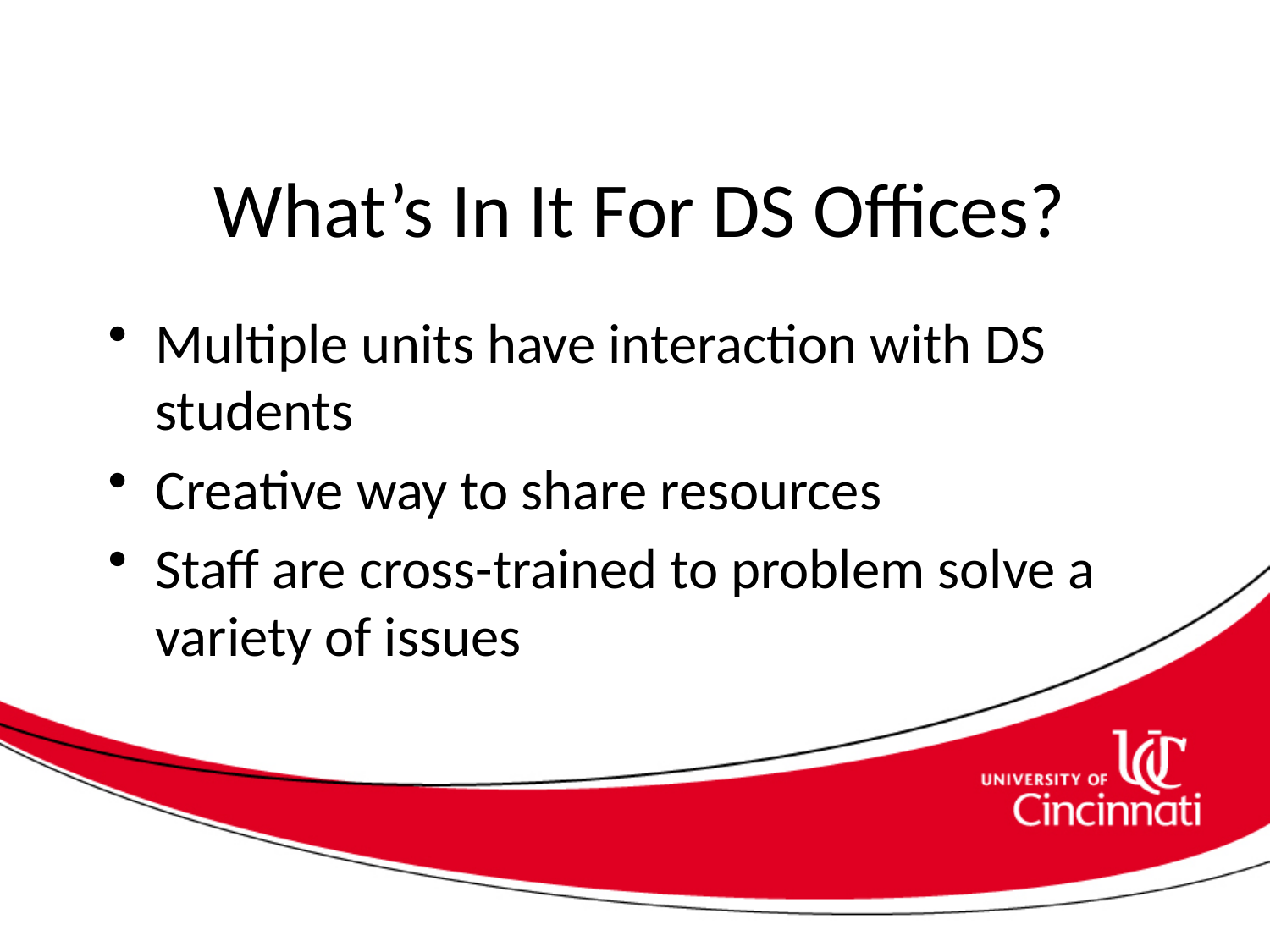

# What’s In It For DS Offices?
Multiple units have interaction with DS students
Creative way to share resources
Staff are cross-trained to problem solve a variety of issues